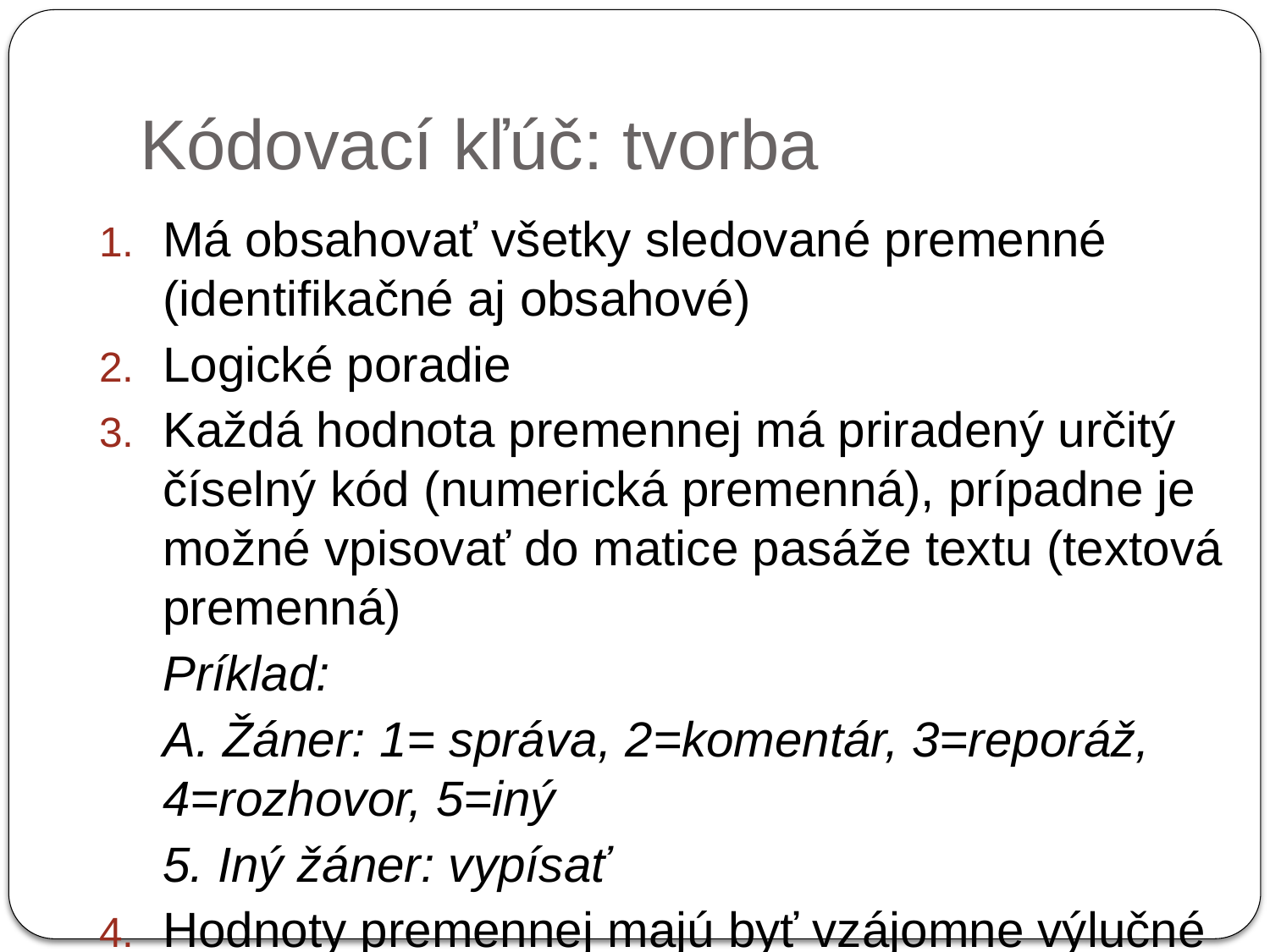

# Kódovací kľúč: tvorba
Má obsahovať všetky sledované premenné (identifikačné aj obsahové)
Logické poradie
Každá hodnota premennej má priradený určitý číselný kód (numerická premenná), prípadne je možné vpisovať do matice pasáže textu (textová premenná)
	Príklad:
	A. Žáner: 1= správa, 2=komentár, 3=reporáž, 4=rozhovor, 5=iný
	5. Iný žáner: vypísať
Hodnoty premennej majú byť vzájomne výlučné a úplné